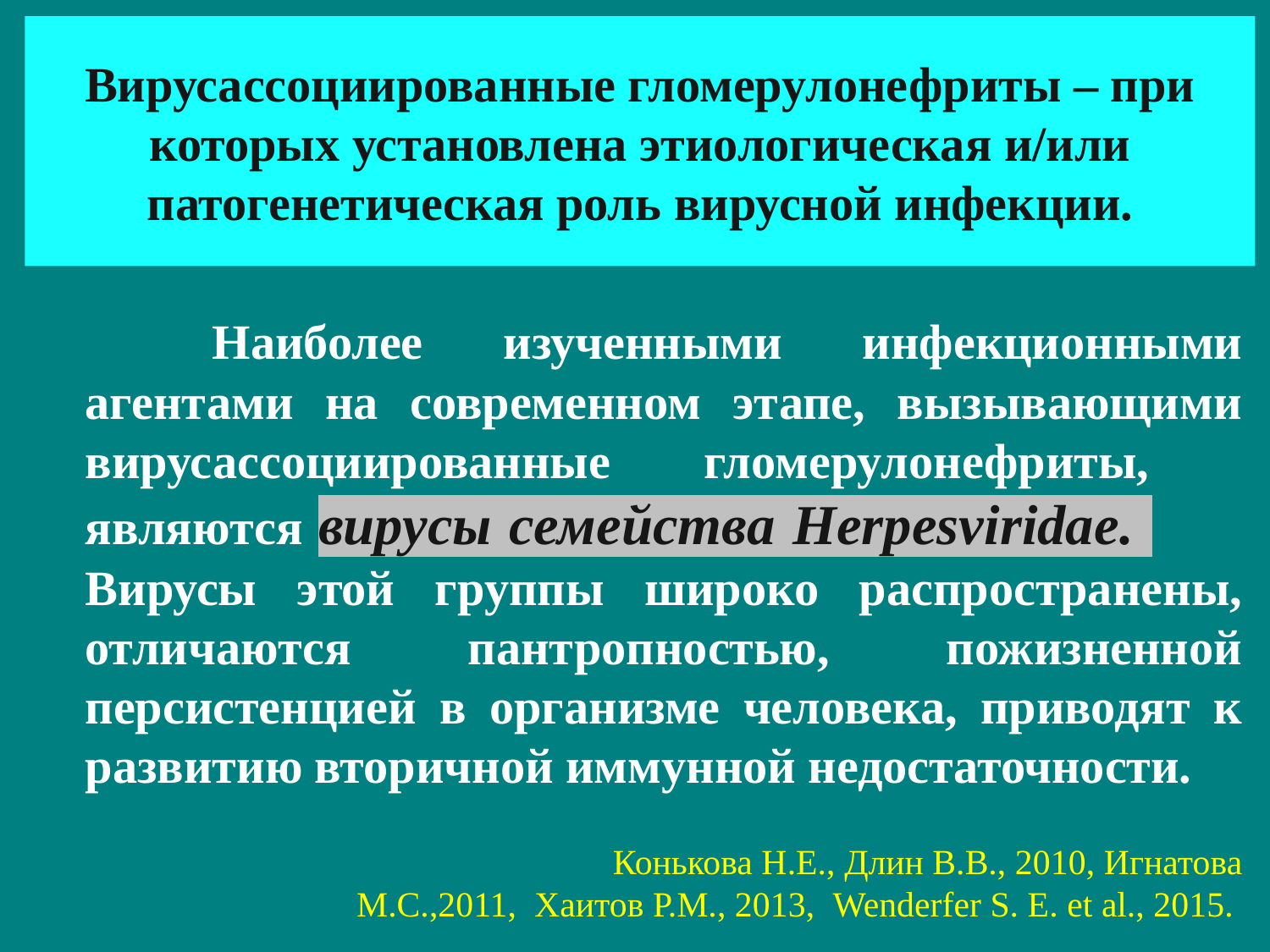

# Вирусассоциированные гломерулонефриты – при которых установлена этиологическая и/или патогенетическая роль вирусной инфекции.
		Наиболее изученными инфекционными агентами на современном этапе, вызывающими вирусассоциированные гломерулонефриты,  являются вирусы семейства Herpesviridae. 	Вирусы этой группы широко распространены, отличаются пантропностью, пожизненной персистенцией в организме человека, приводят к развитию вторичной иммунной недостаточности.

					Конькова Н.Е., Длин В.В., 2010, Игнатова М.С.,2011,  Хаитов Р.М., 2013,  Wenderfer S. E. еt al., 2015.